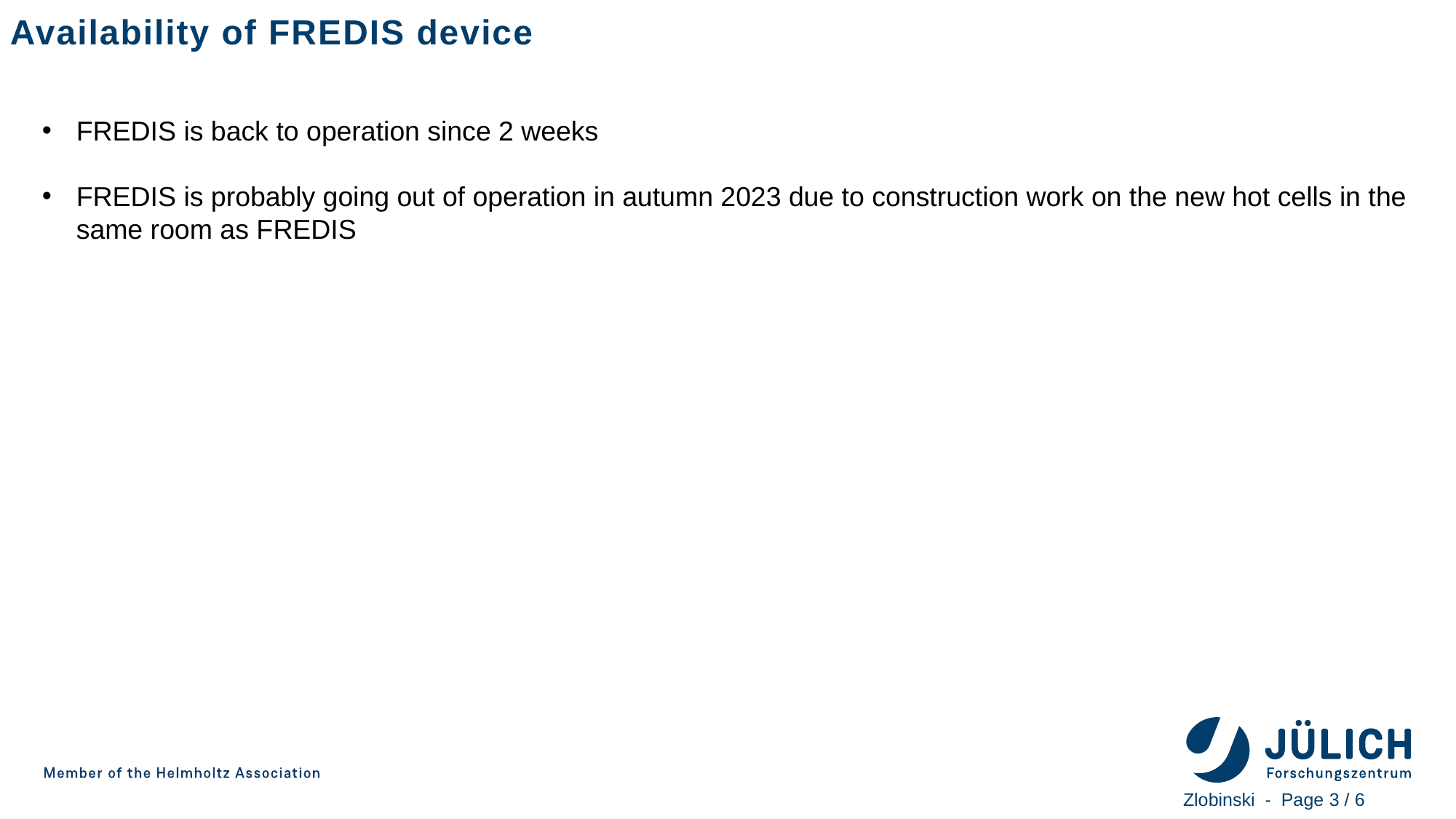

Availability of FREDIS device
FREDIS is back to operation since 2 weeks

FREDIS is probably going out of operation in autumn 2023 due to construction work on the new hot cells in the same room as FREDIS